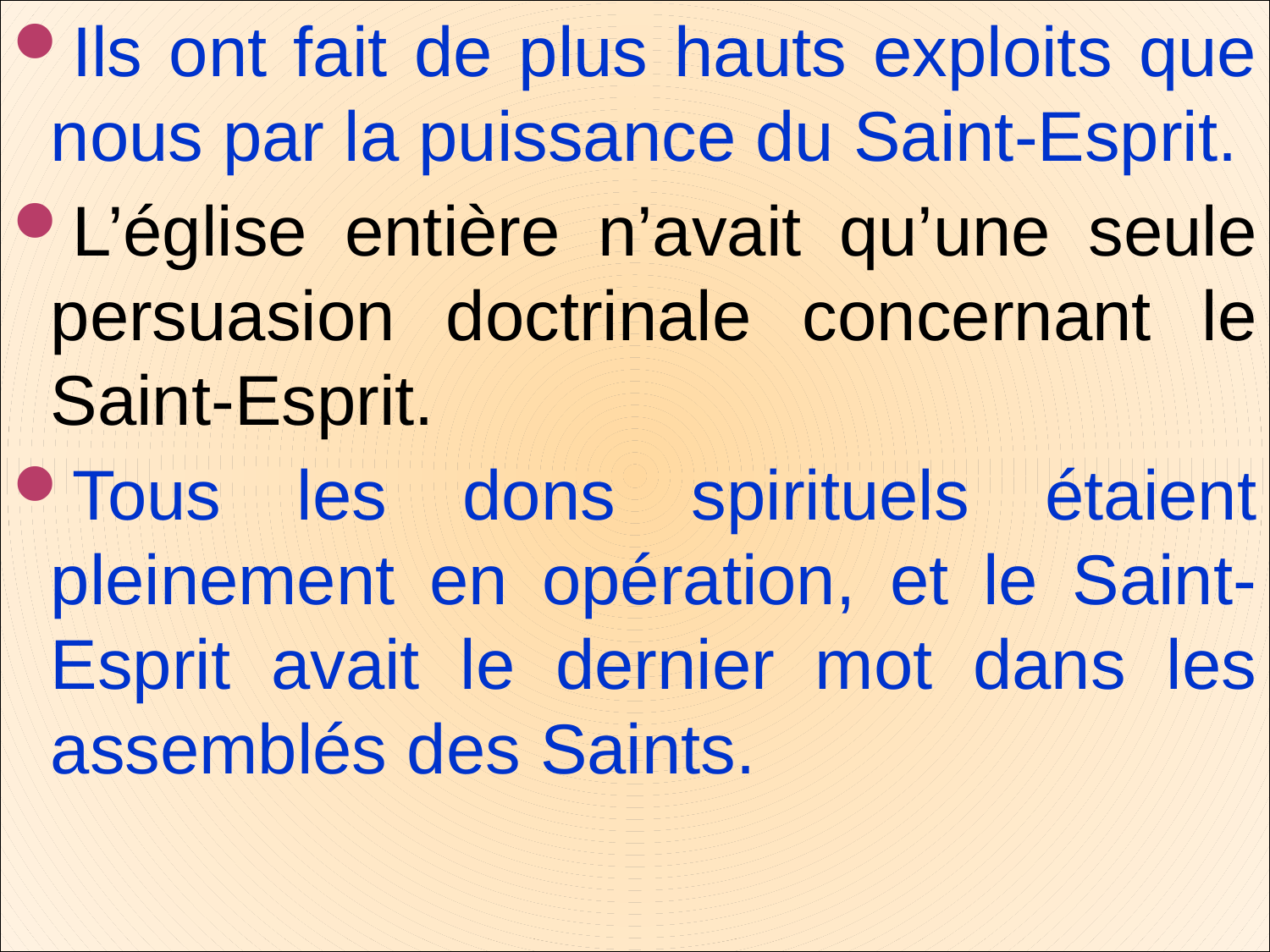

Ils ont fait de plus hauts exploits que nous par la puissance du Saint-Esprit.
L’église entière n’avait qu’une seule persuasion doctrinale concernant le Saint-Esprit.
Tous les dons spirituels étaient pleinement en opération, et le Saint-Esprit avait le dernier mot dans les assemblés des Saints.